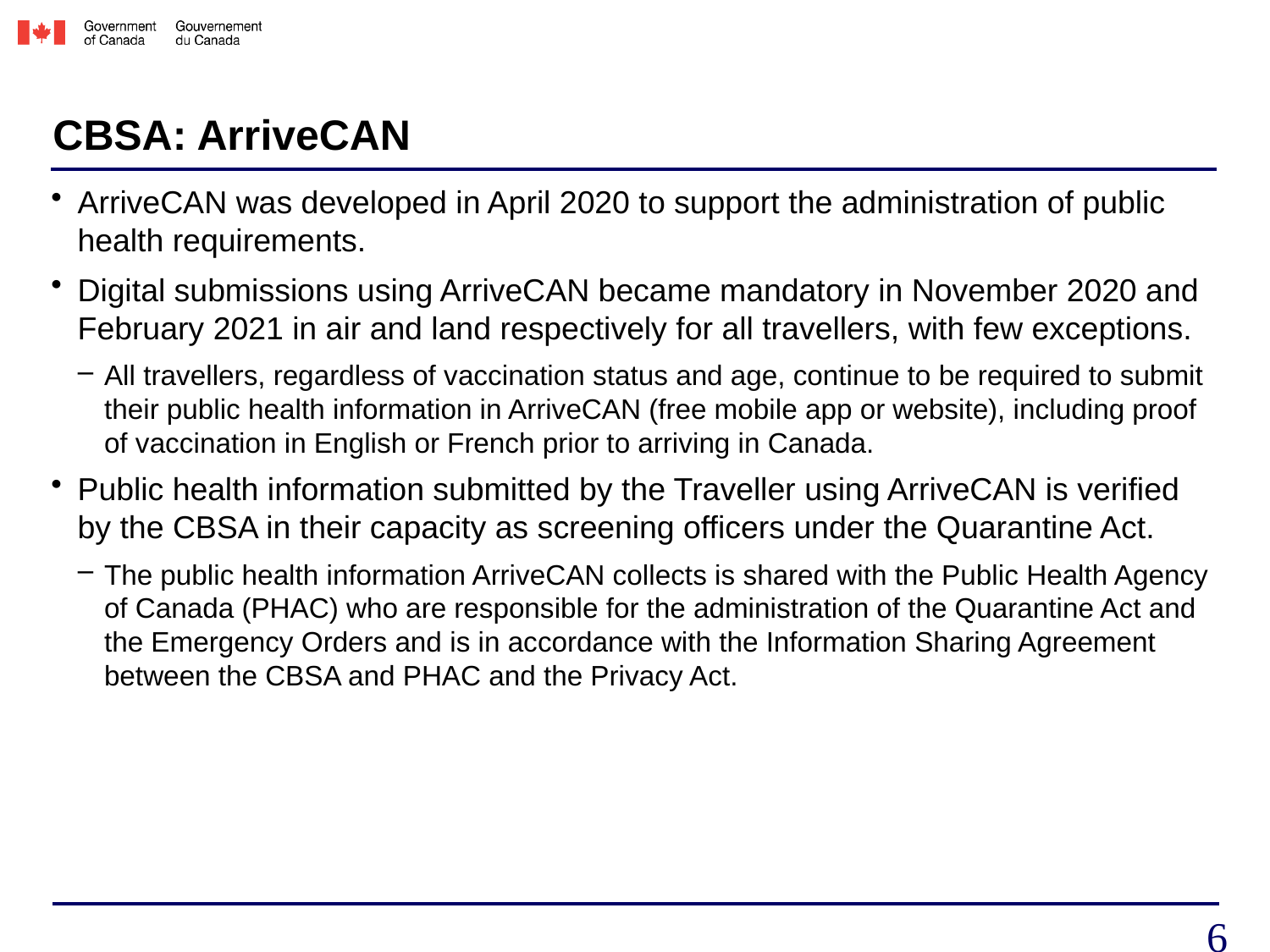

# CBSA: ArriveCAN
ArriveCAN was developed in April 2020 to support the administration of public health requirements.
Digital submissions using ArriveCAN became mandatory in November 2020 and February 2021 in air and land respectively for all travellers, with few exceptions.
All travellers, regardless of vaccination status and age, continue to be required to submit their public health information in ArriveCAN (free mobile app or website), including proof of vaccination in English or French prior to arriving in Canada.
Public health information submitted by the Traveller using ArriveCAN is verified by the CBSA in their capacity as screening officers under the Quarantine Act.
The public health information ArriveCAN collects is shared with the Public Health Agency of Canada (PHAC) who are responsible for the administration of the Quarantine Act and the Emergency Orders and is in accordance with the Information Sharing Agreement between the CBSA and PHAC and the Privacy Act.

6